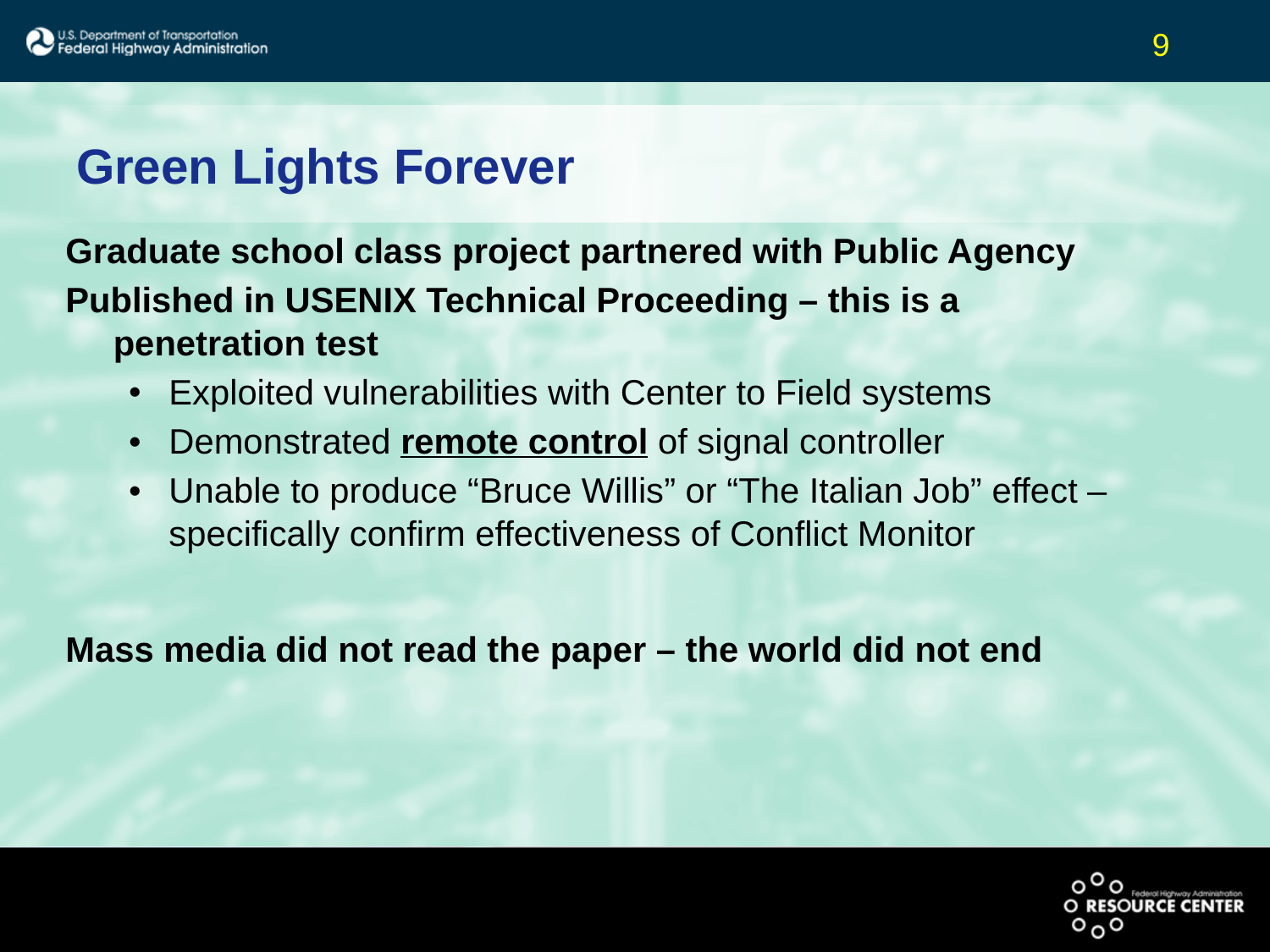

# Green Lights Forever
Graduate school class project partnered with Public Agency
Published in USENIX Technical Proceeding – this is a penetration test
Exploited vulnerabilities with Center to Field systems
Demonstrated remote control of signal controller
Unable to produce “Bruce Willis” or “The Italian Job” effect – specifically confirm effectiveness of Conflict Monitor

Mass media did not read the paper – the world did not end